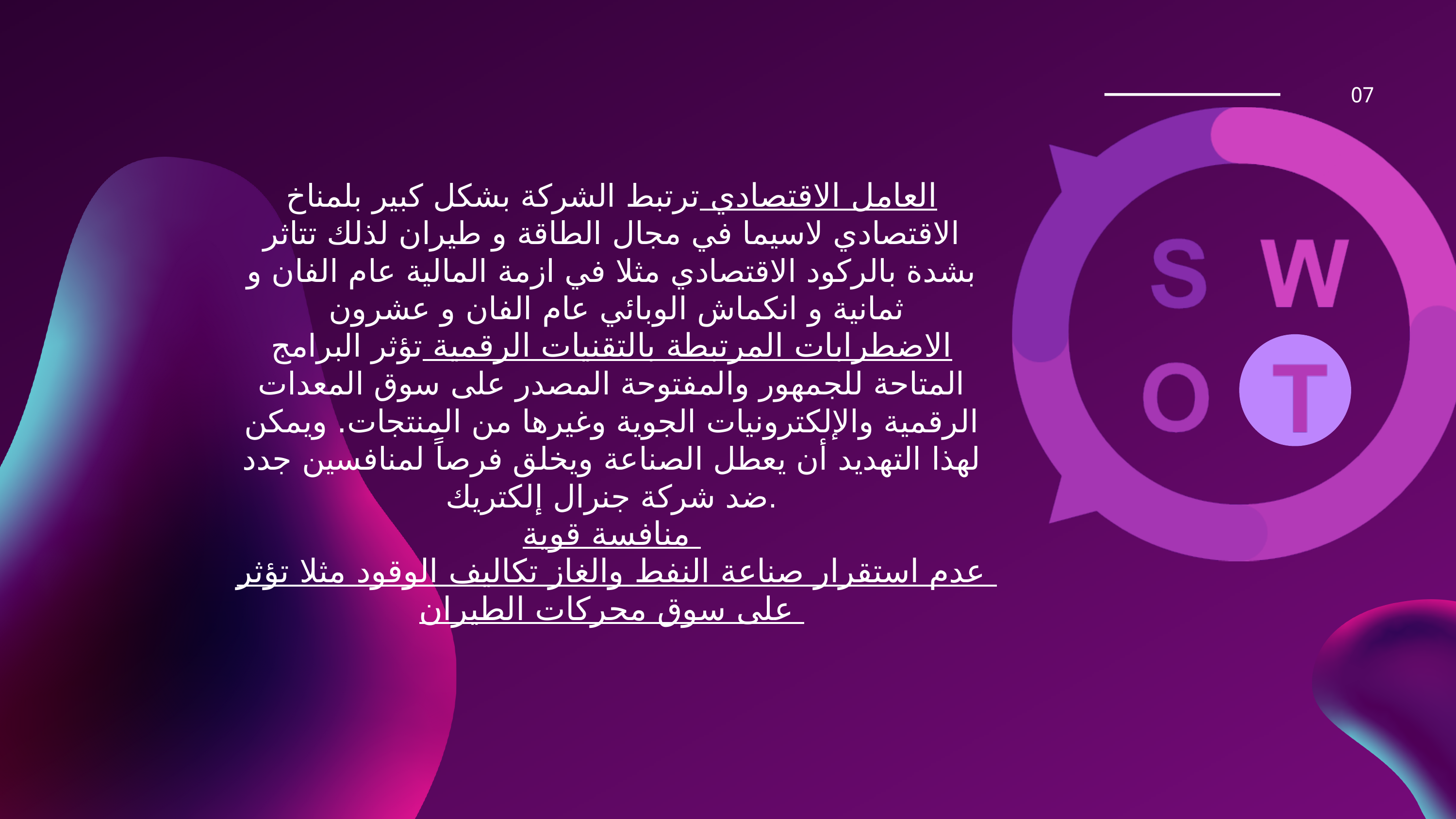

07

العامل الاقتصادي ترتبط الشركة بشكل كبير بلمناخ الاقتصادي لاسيما في مجال الطاقة و طيران لذلك تتاثر بشدة بالركود الاقتصادي مثلا في ازمة المالية عام الفان و ثمانية و انكماش الوبائي عام الفان و عشرون
الاضطرابات المرتبطة بالتقنيات الرقمية تؤثر البرامج المتاحة للجمهور والمفتوحة المصدر على سوق المعدات الرقمية والإلكترونيات الجوية وغيرها من المنتجات. ويمكن لهذا التهديد أن يعطل الصناعة ويخلق فرصاً لمنافسين جدد ضد شركة جنرال إلكتريك.
منافسة قوية
عدم استقرار صناعة النفط والغاز تكاليف الوقود مثلا تؤثر على سوق محركات الطيران